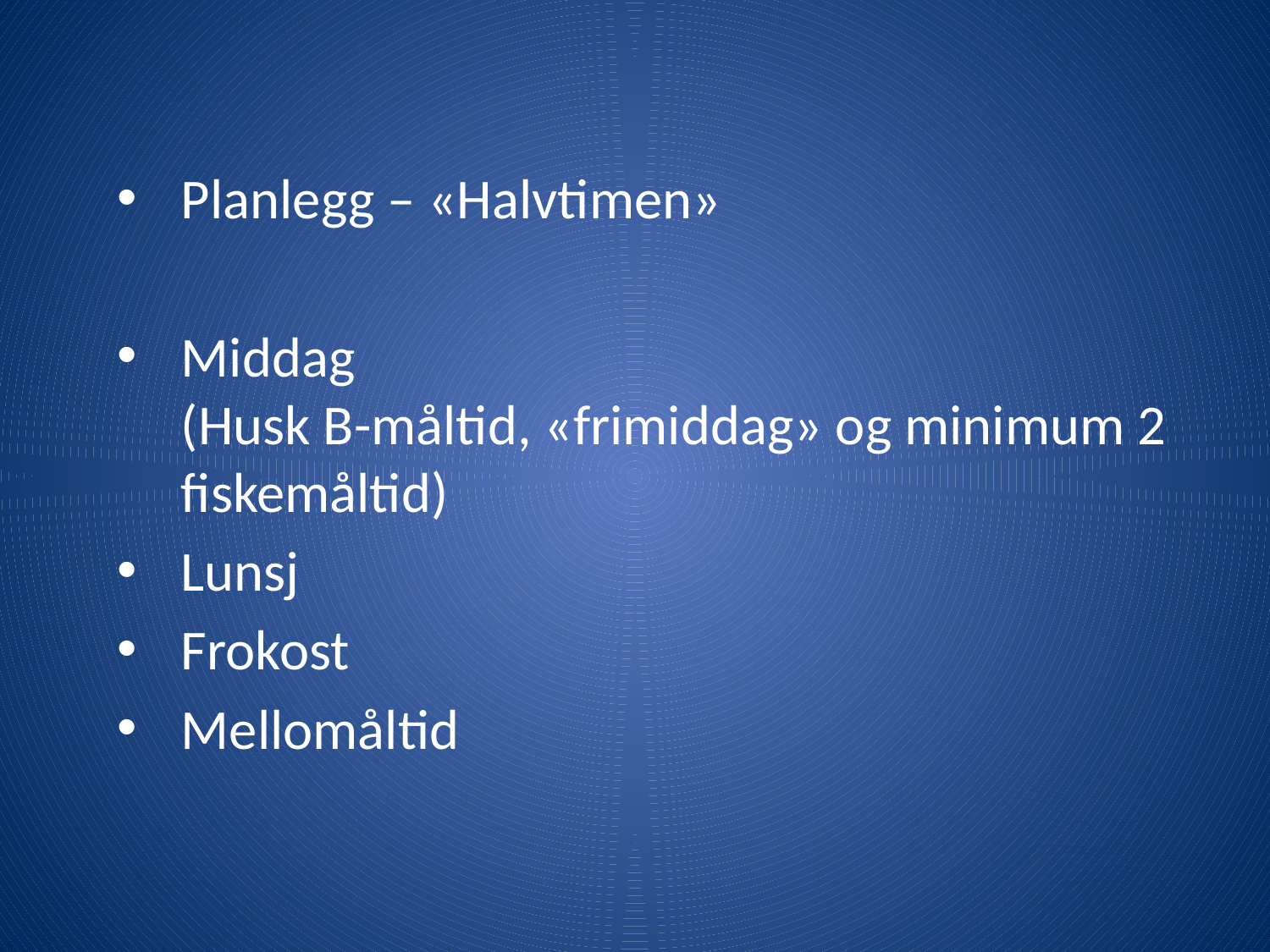

#
Planlegg – «Halvtimen»

Middag
(Husk B-måltid, «frimiddag» og minimum 2 fiskemåltid)
Lunsj
Frokost
Mellomåltid